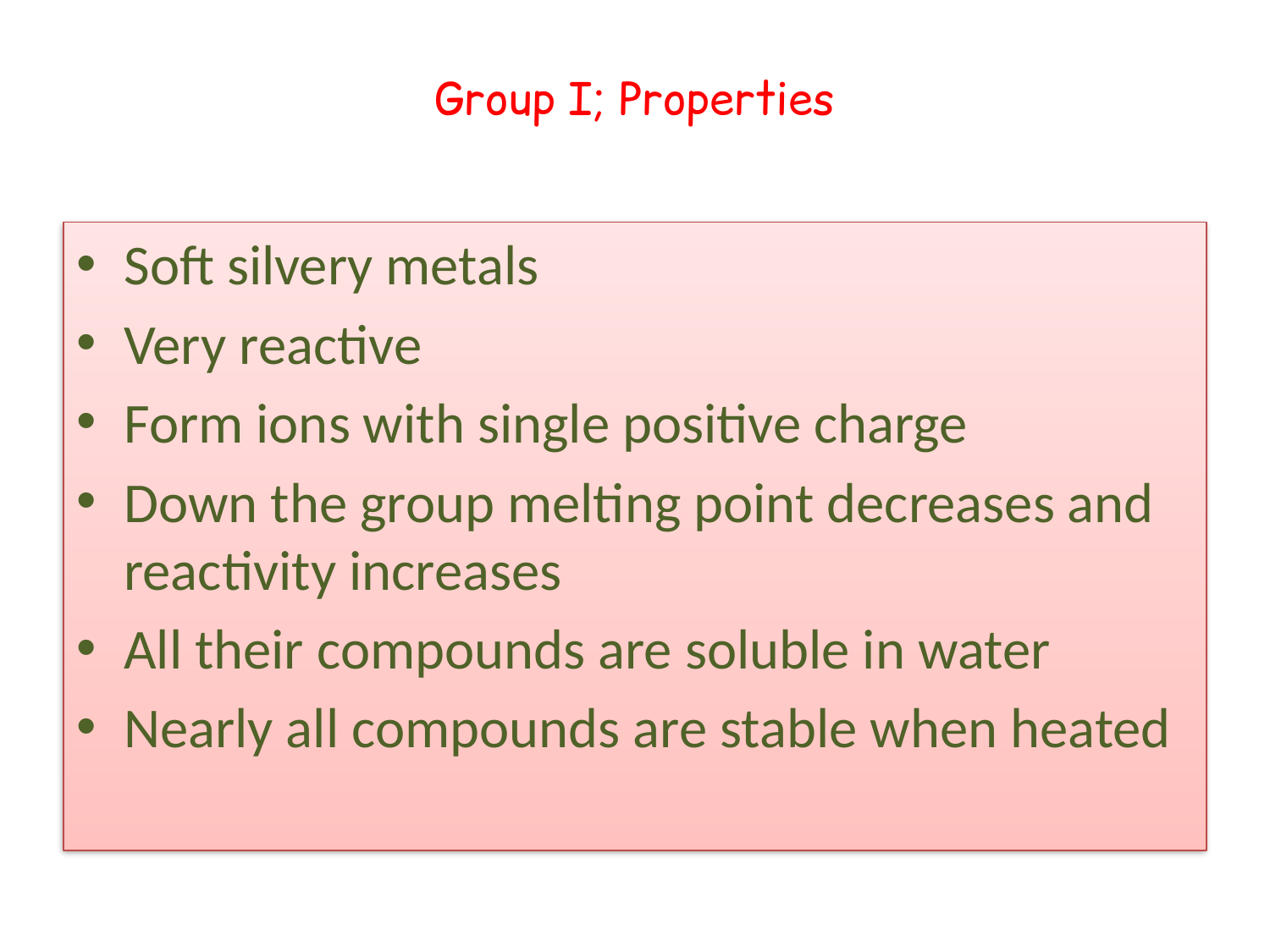

# Group I; Properties
Soft silvery metals
Very reactive
Form ions with single positive charge
Down the group melting point decreases and reactivity increases
All their compounds are soluble in water
Nearly all compounds are stable when heated